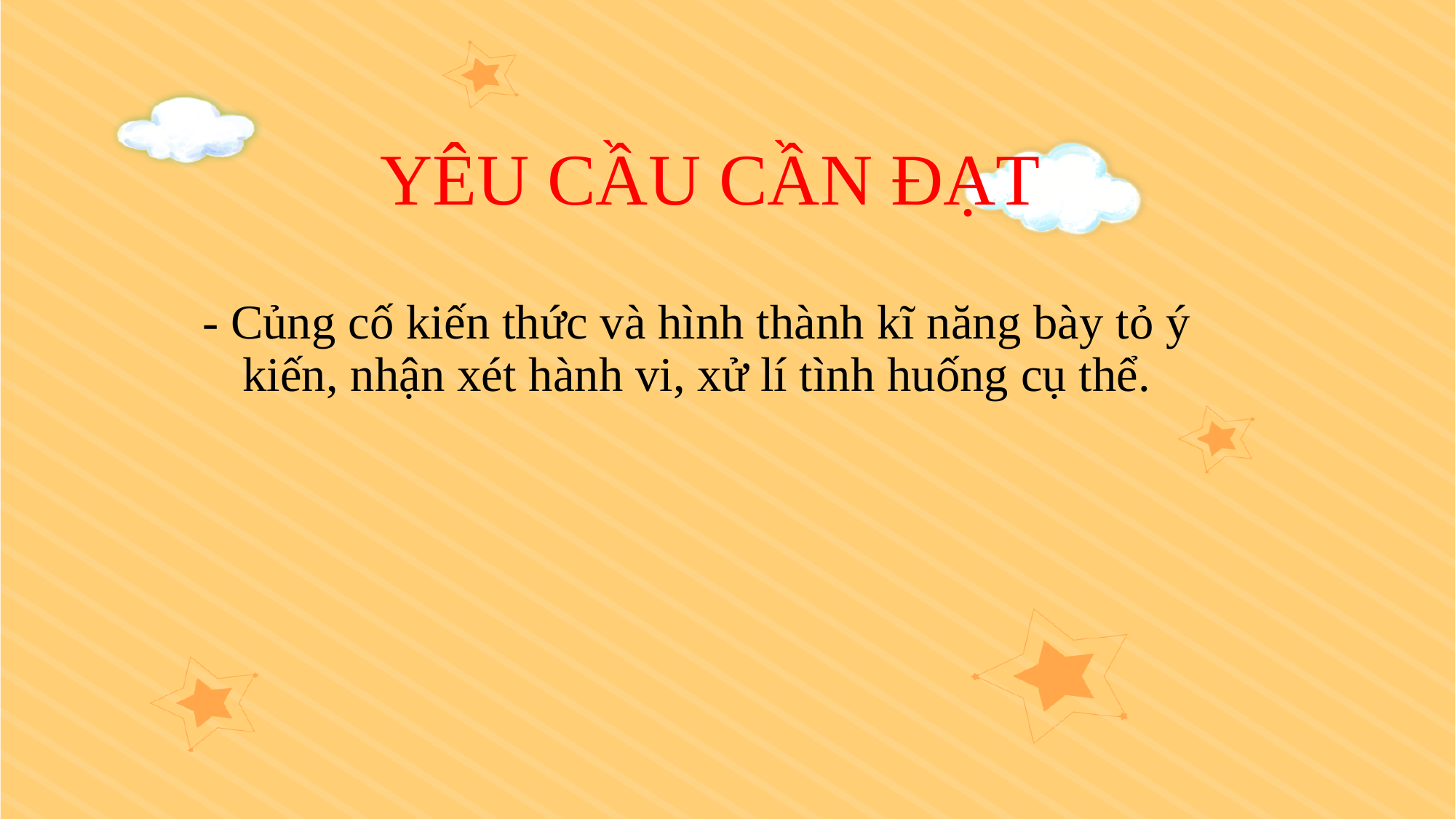

# YÊU CẦU CẦN ĐẠT
- Củng cố kiến thức và hình thành kĩ năng bày tỏ ý kiến, nhận xét hành vi, xử lí tình huống cụ thể.